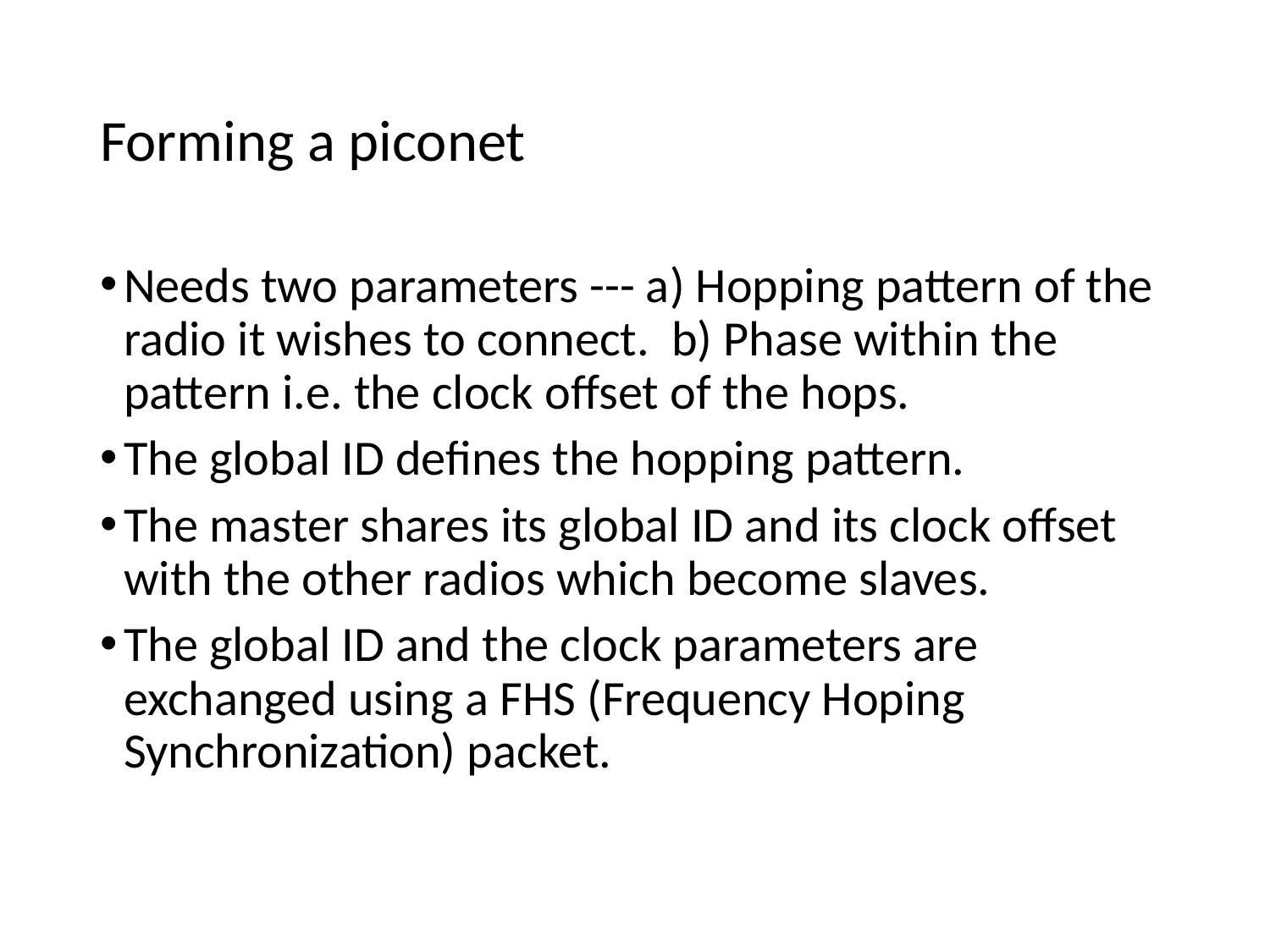

# Forming a piconet
Needs two parameters --- a) Hopping pattern of the radio it wishes to connect.  b) Phase within the pattern i.e. the clock offset of the hops.
The global ID defines the hopping pattern.
The master shares its global ID and its clock offset with the other radios which become slaves.
The global ID and the clock parameters are exchanged using a FHS (Frequency Hoping Synchronization) packet.